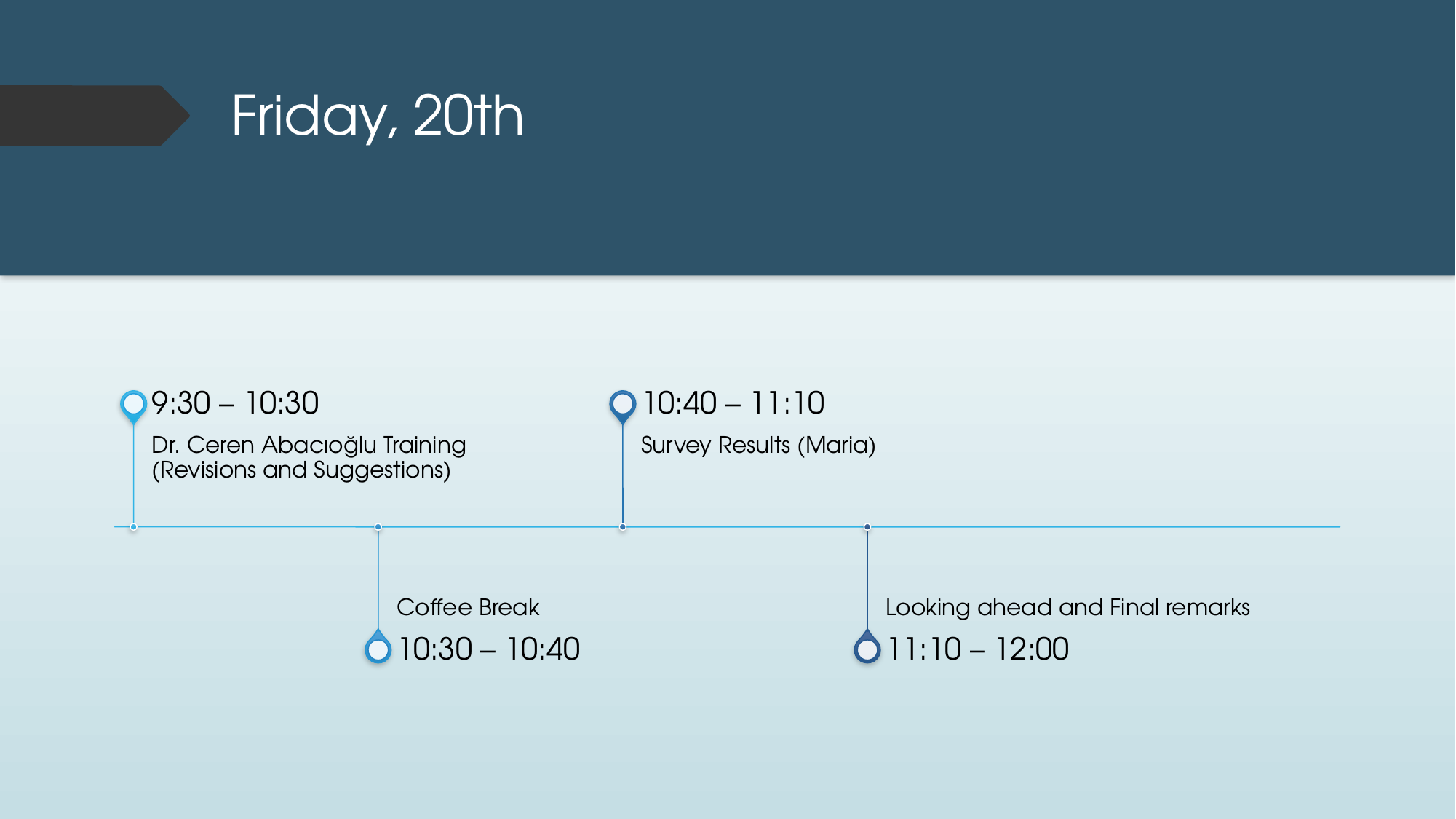

# Friday, 20th

Dr. Ceren Abacıoğlu Training (Revisions and Suggestions)
9:30 – 10:30
Coffee Break
10:30 – 10:40
Survey Results (Maria)
10:40 – 11:10
Looking ahead and Final remarks
11:10 – 12:00